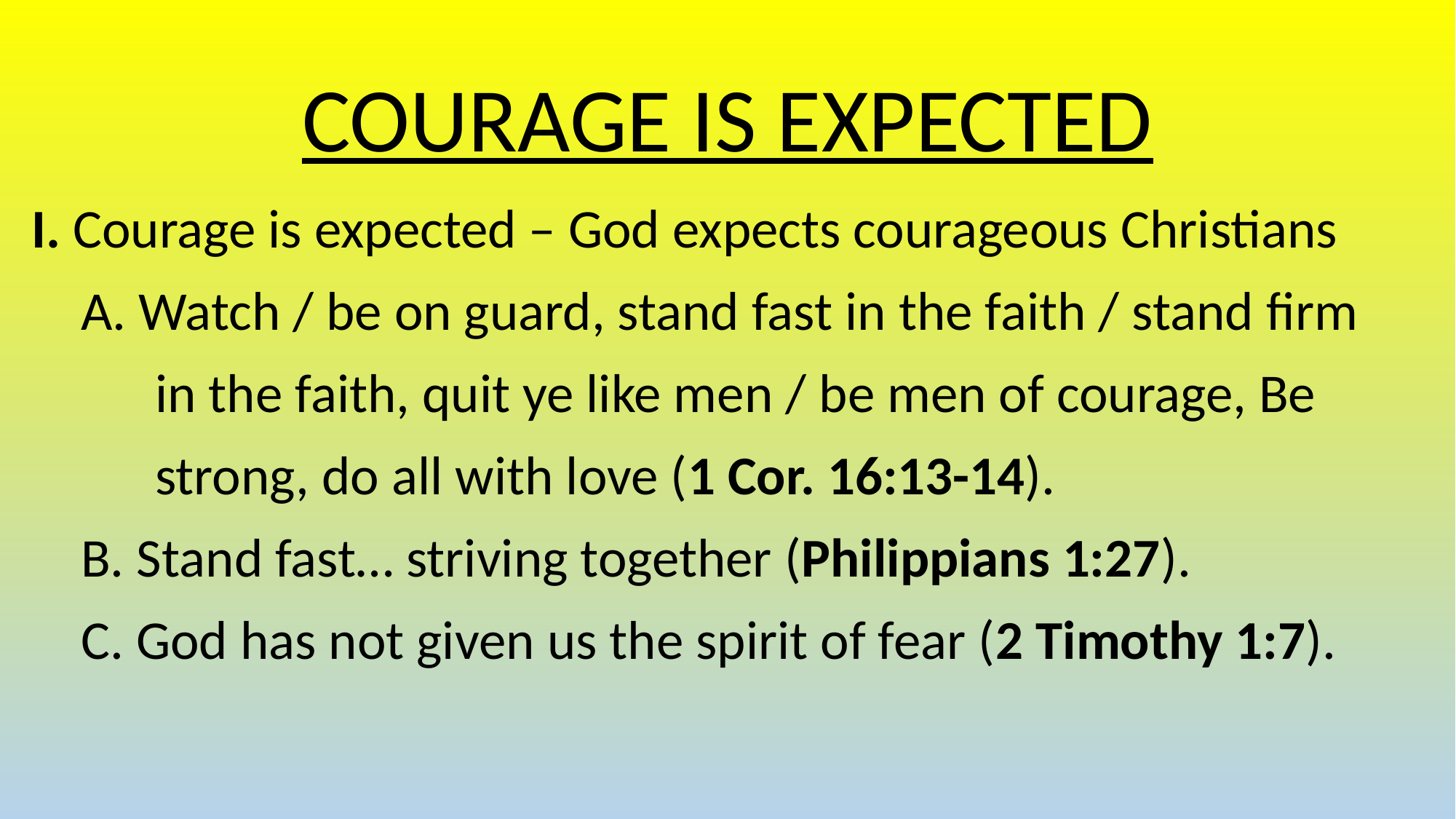

# COURAGE IS EXPECTED
I. Courage is expected – God expects courageous Christians
    A. Watch / be on guard, stand fast in the faith / stand firm
          in the faith, quit ye like men / be men of courage, Be
          strong, do all with love (1 Cor. 16:13-14).
    B. Stand fast… striving together (Philippians 1:27).
    C. God has not given us the spirit of fear (2 Timothy 1:7).